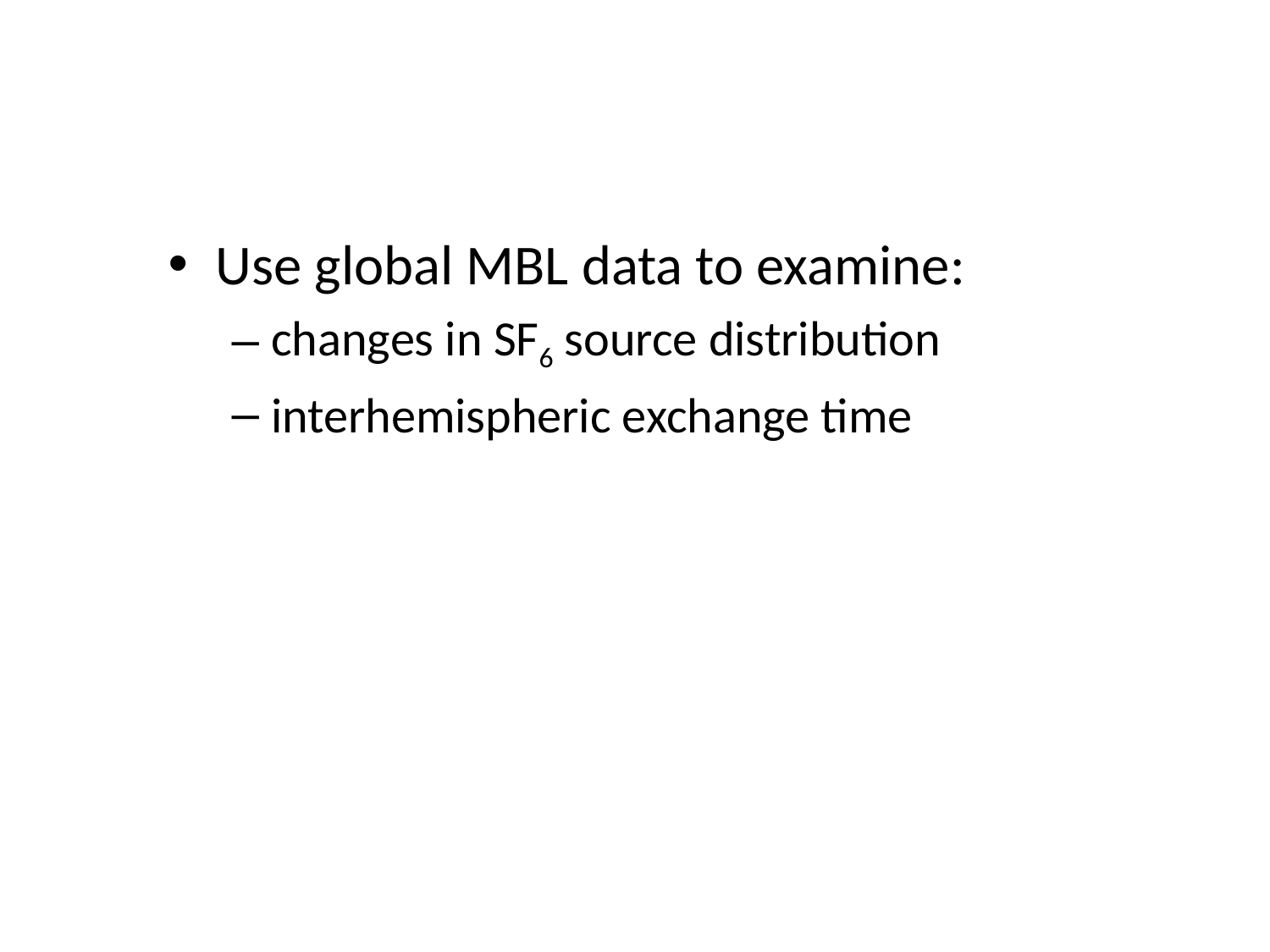

Use global MBL data to examine:
changes in SF6 source distribution
interhemispheric exchange time